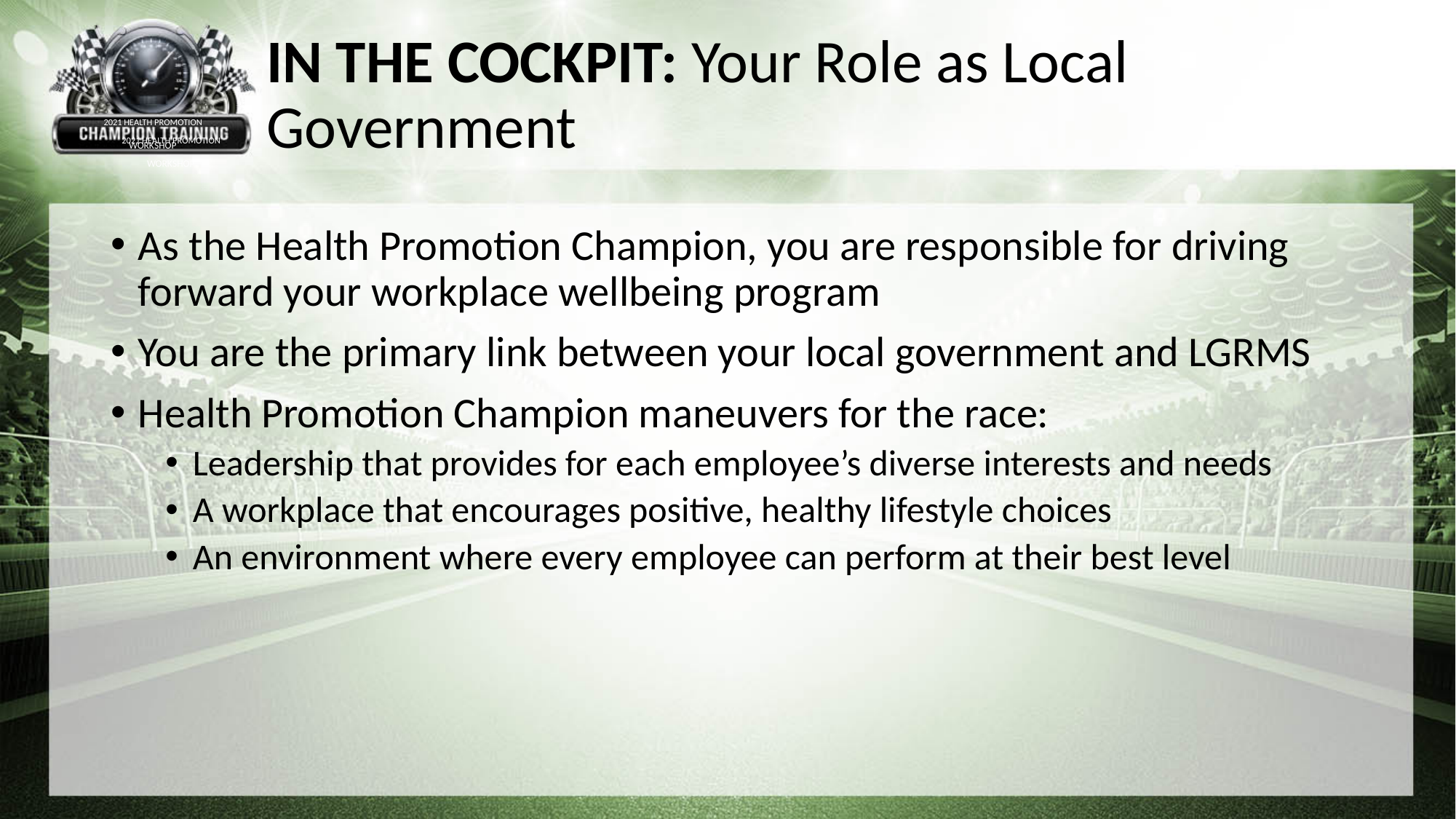

# IN THE COCKPIT: Your Role as Local Government
2021 HEALTH PROMOTION
2021 HEALTH PROMOTION
WORKSHOP
WORKSHOP
As the Health Promotion Champion, you are responsible for driving forward your workplace wellbeing program
You are the primary link between your local government and LGRMS
Health Promotion Champion maneuvers for the race:
Leadership that provides for each employee’s diverse interests and needs
A workplace that encourages positive, healthy lifestyle choices
An environment where every employee can perform at their best level